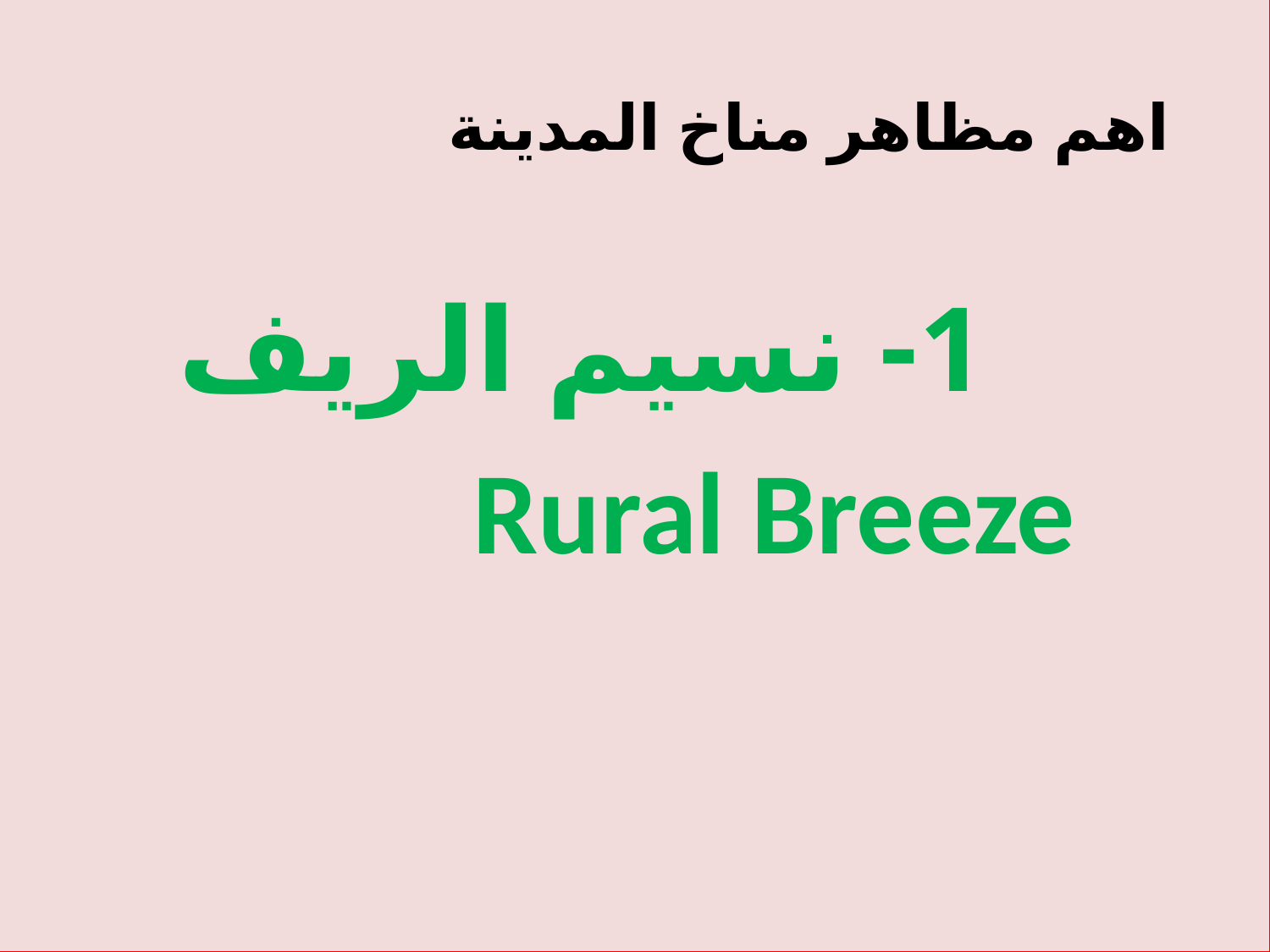

اهم مظاهر مناخ المدينة

         1- نسيم الريف
      Rural Breeze